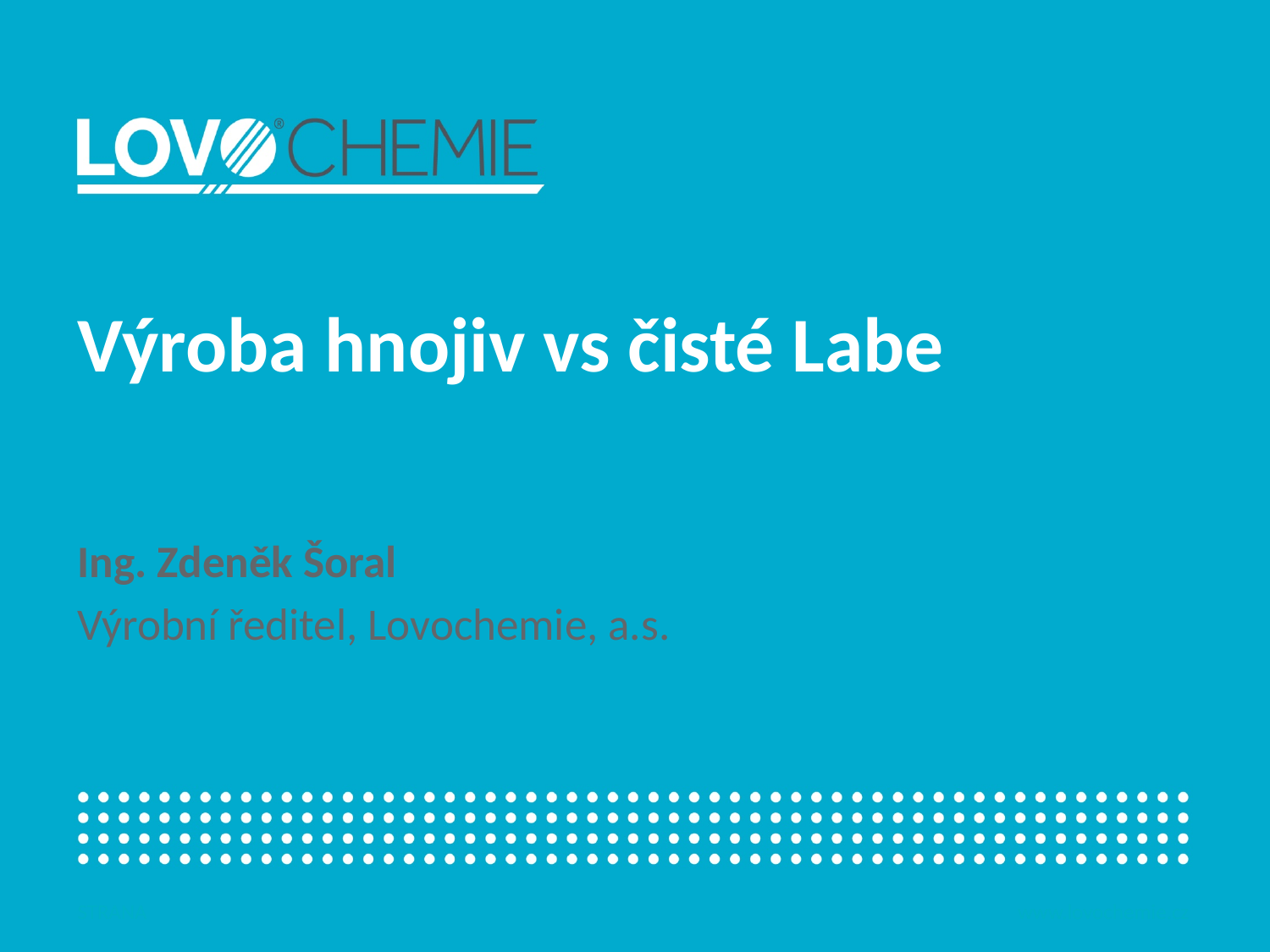

# Výroba hnojiv vs čisté Labe
Ing. Zdeněk Šoral
Výrobní ředitel, Lovochemie, a.s.